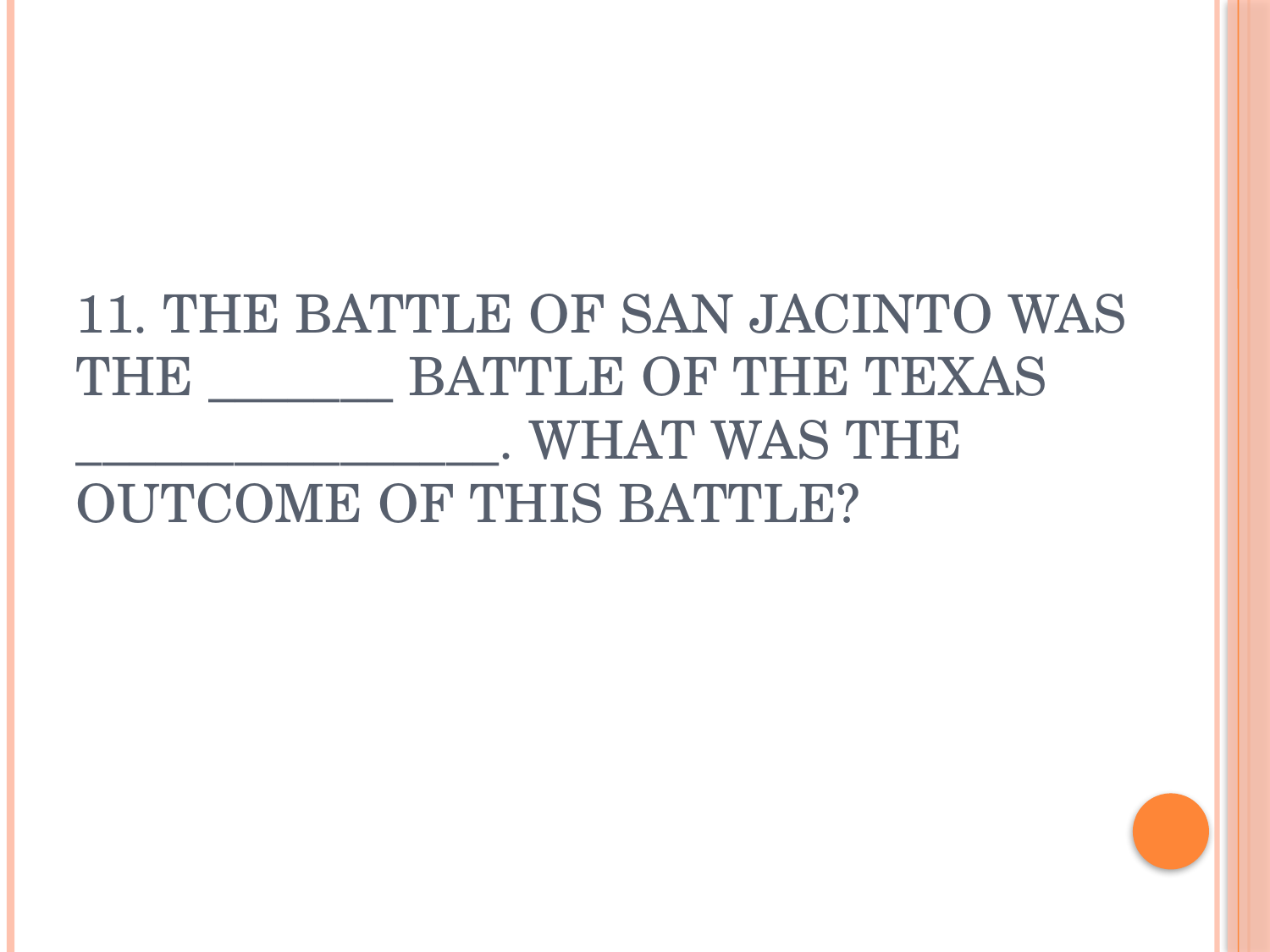

# 11. The Battle of San Jacinto was the _______ battle of the Texas ________________. What was the outcome of this battle?